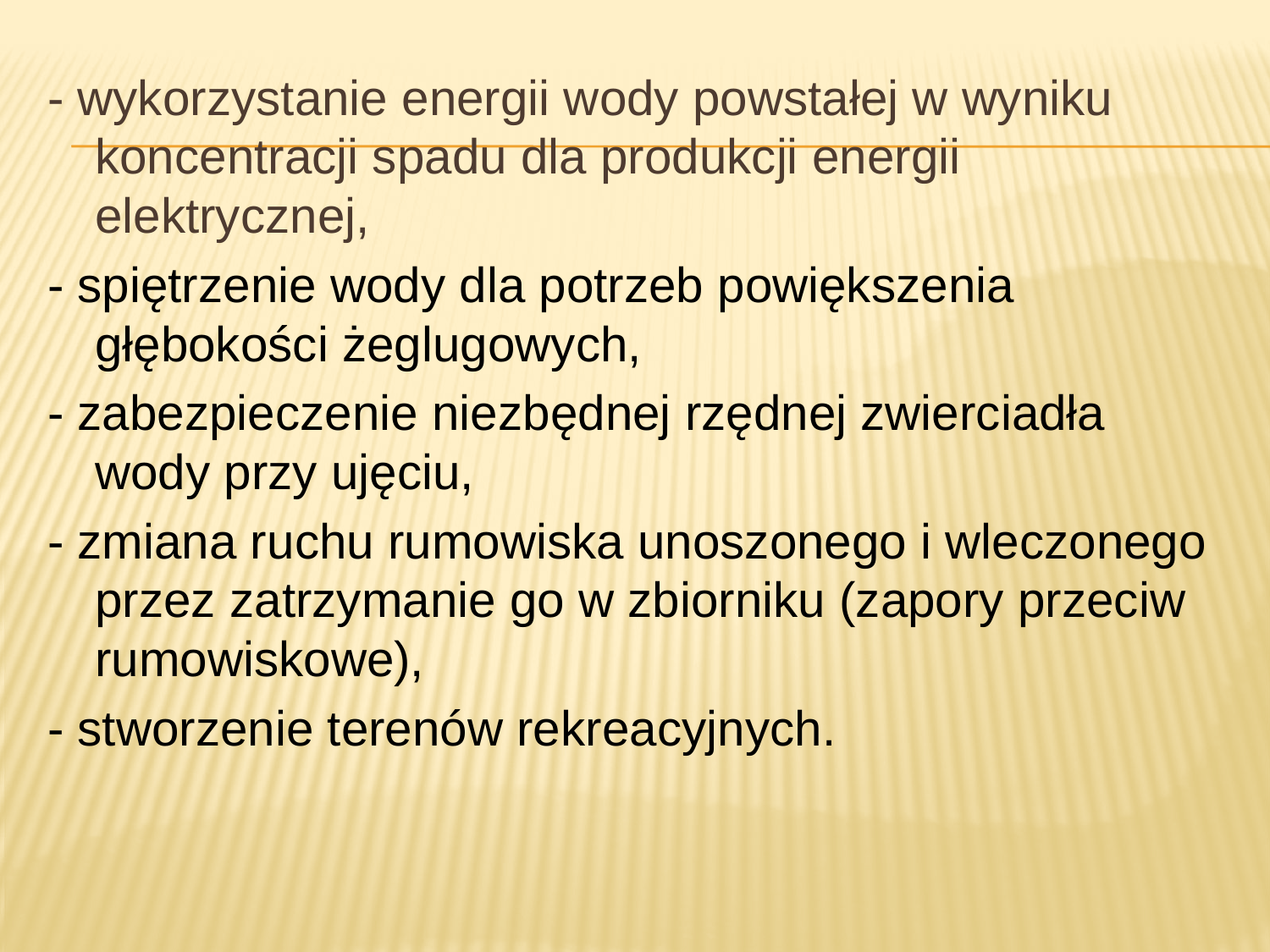

- wykorzystanie energii wody powstałej w wyniku koncentracji spadu dla produkcji energii elektrycznej,
- spiętrzenie wody dla potrzeb powiększenia głębokości żeglugowych,
- zabezpieczenie niezbędnej rzędnej zwierciadła wody przy ujęciu,
- zmiana ruchu rumowiska unoszonego i wleczonego przez zatrzymanie go w zbiorniku (zapory przeciw rumowiskowe),
- stworzenie terenów rekreacyjnych.

#